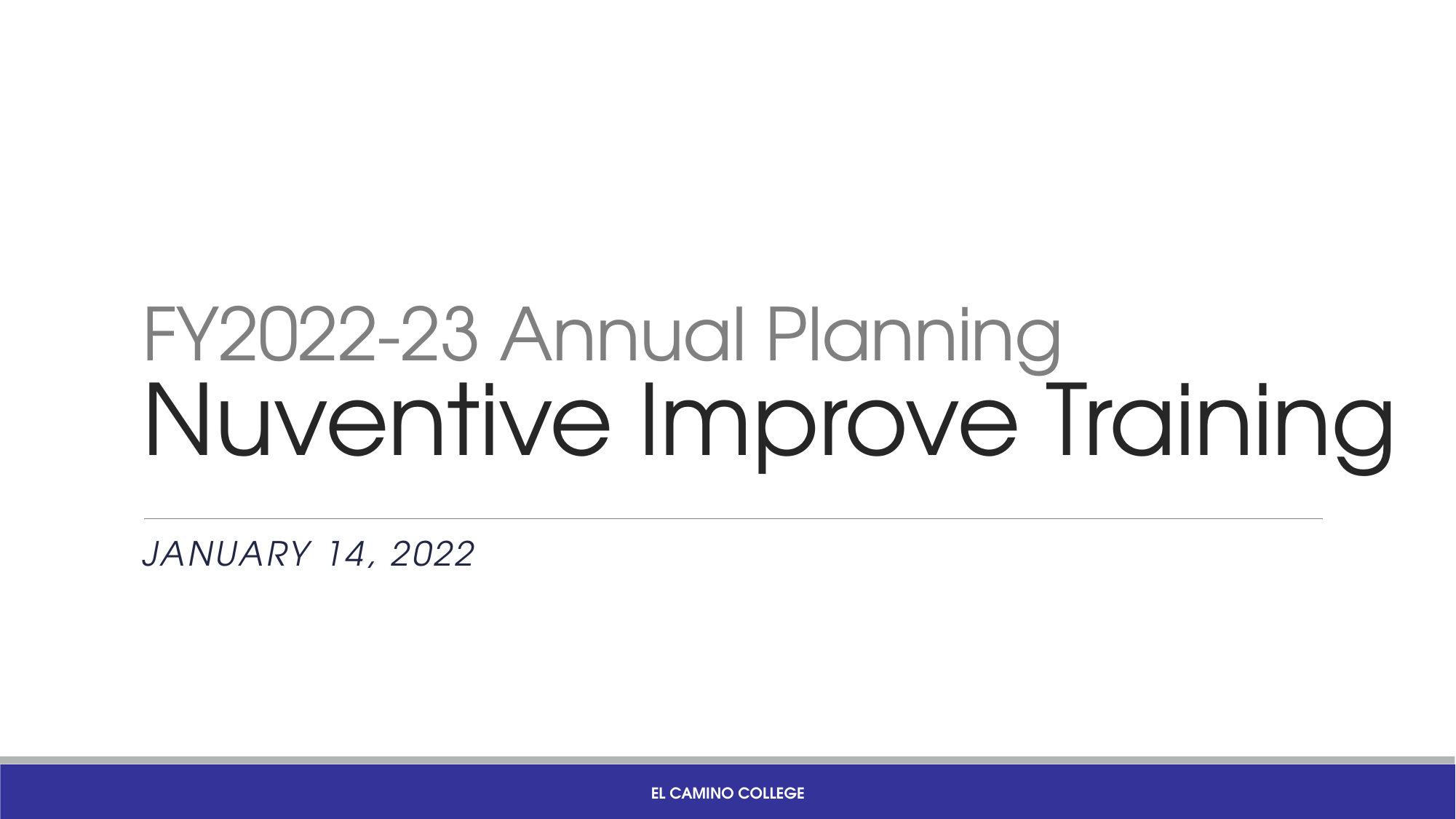

# FY2022-23 Annual Planning Nuventive Improve Training
January 14, 2022
El Camino College